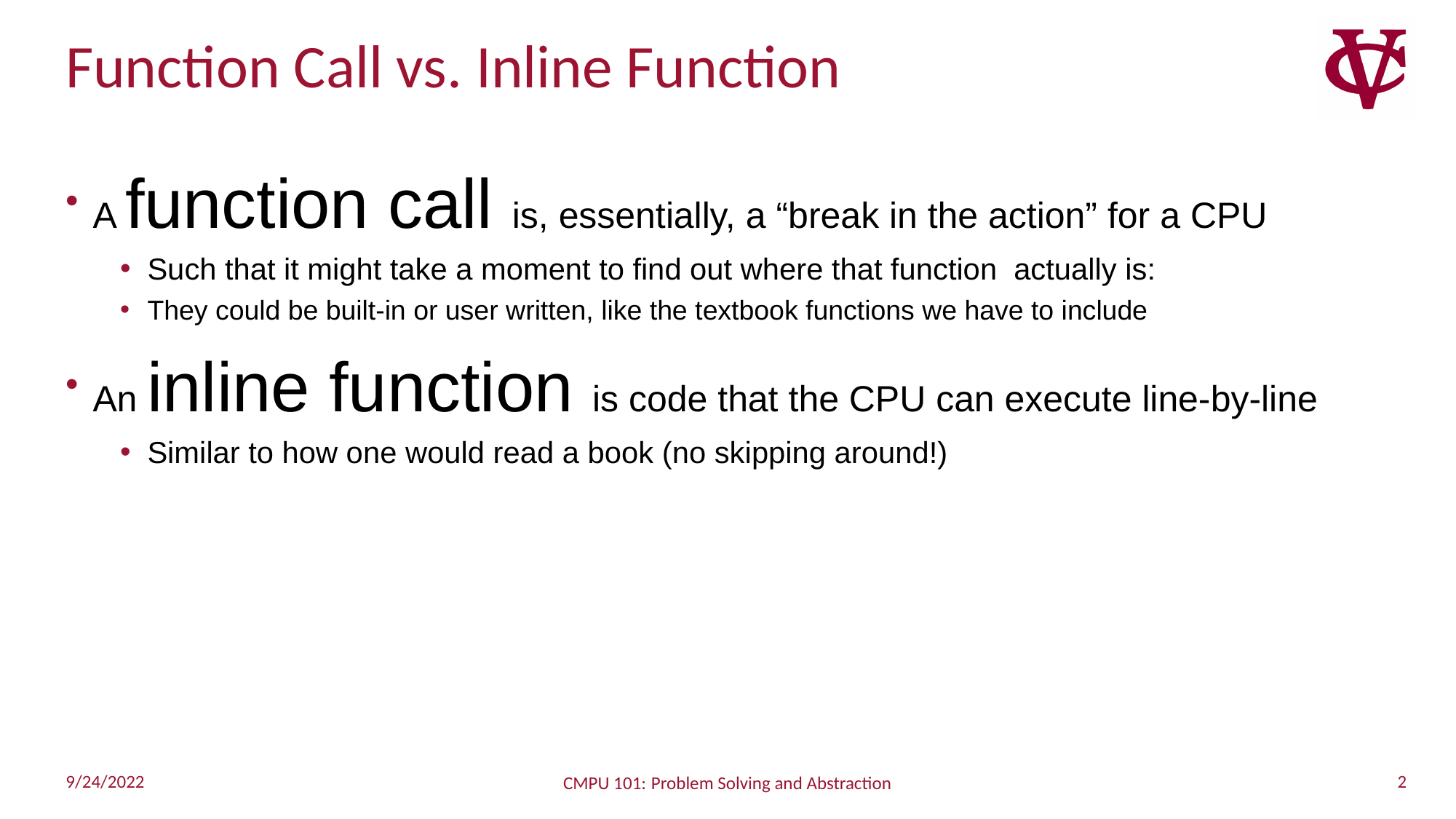

# Function Call vs. Inline Function
A function call is, essentially, a “break in the action” for a CPU
Such that it might take a moment to find out where that function  actually is:
They could be built-in or user written, like the textbook functions we have to include
An inline function is code that the CPU can execute line-by-line
Similar to how one would read a book (no skipping around!)

2
9/24/2022
CMPU 101: Problem Solving and Abstraction